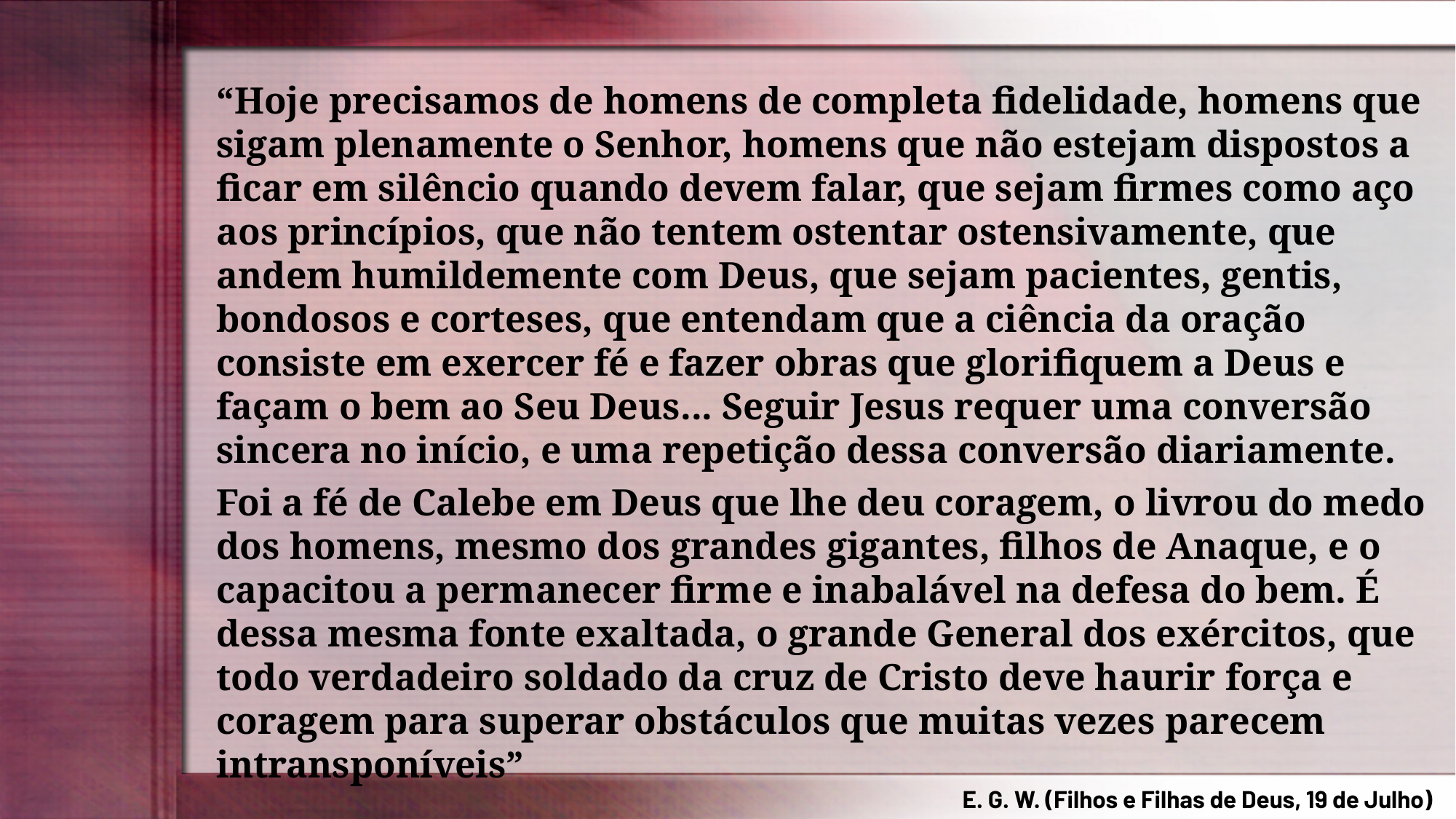

“Hoje precisamos de homens de completa fidelidade, homens que sigam plenamente o Senhor, homens que não estejam dispostos a ficar em silêncio quando devem falar, que sejam firmes como aço aos princípios, que não tentem ostentar ostensivamente, que andem humildemente com Deus, que sejam pacientes, gentis, bondosos e corteses, que entendam que a ciência da oração consiste em exercer fé e fazer obras que glorifiquem a Deus e façam o bem ao Seu Deus... Seguir Jesus requer uma conversão sincera no início, e uma repetição dessa conversão diariamente.
Foi a fé de Calebe em Deus que lhe deu coragem, o livrou do medo dos homens, mesmo dos grandes gigantes, filhos de Anaque, e o capacitou a permanecer firme e inabalável na defesa do bem. É dessa mesma fonte exaltada, o grande General dos exércitos, que todo verdadeiro soldado da cruz de Cristo deve haurir força e coragem para superar obstáculos que muitas vezes parecem intransponíveis”
E. G. W. (Filhos e Filhas de Deus, 19 de Julho)